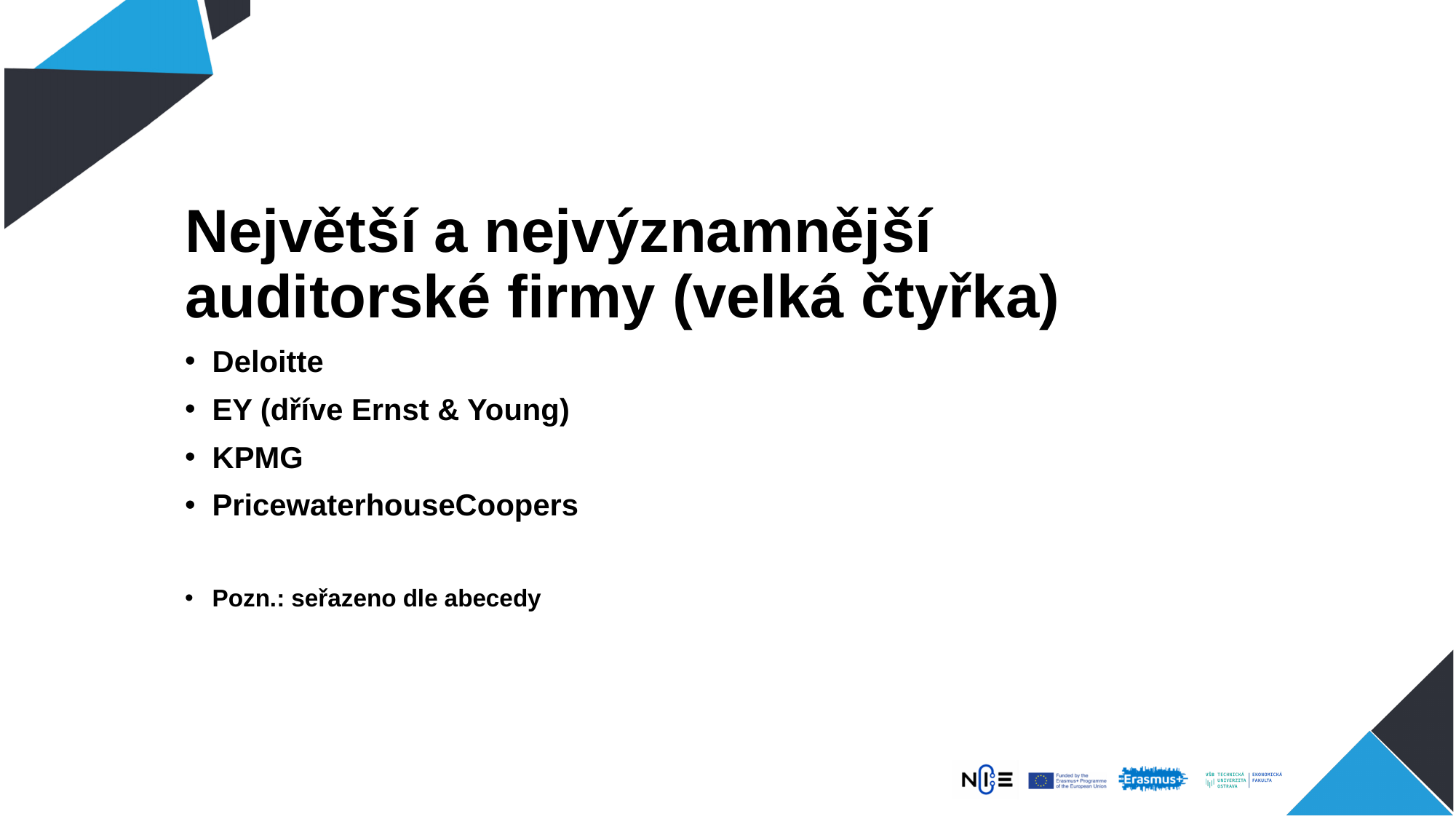

Největší a nejvýznamnější
auditorské firmy (velká čtyřka)
Deloitte
EY (dříve Ernst & Young)
KPMG
PricewaterhouseCoopers

Pozn.: seřazeno dle abecedy